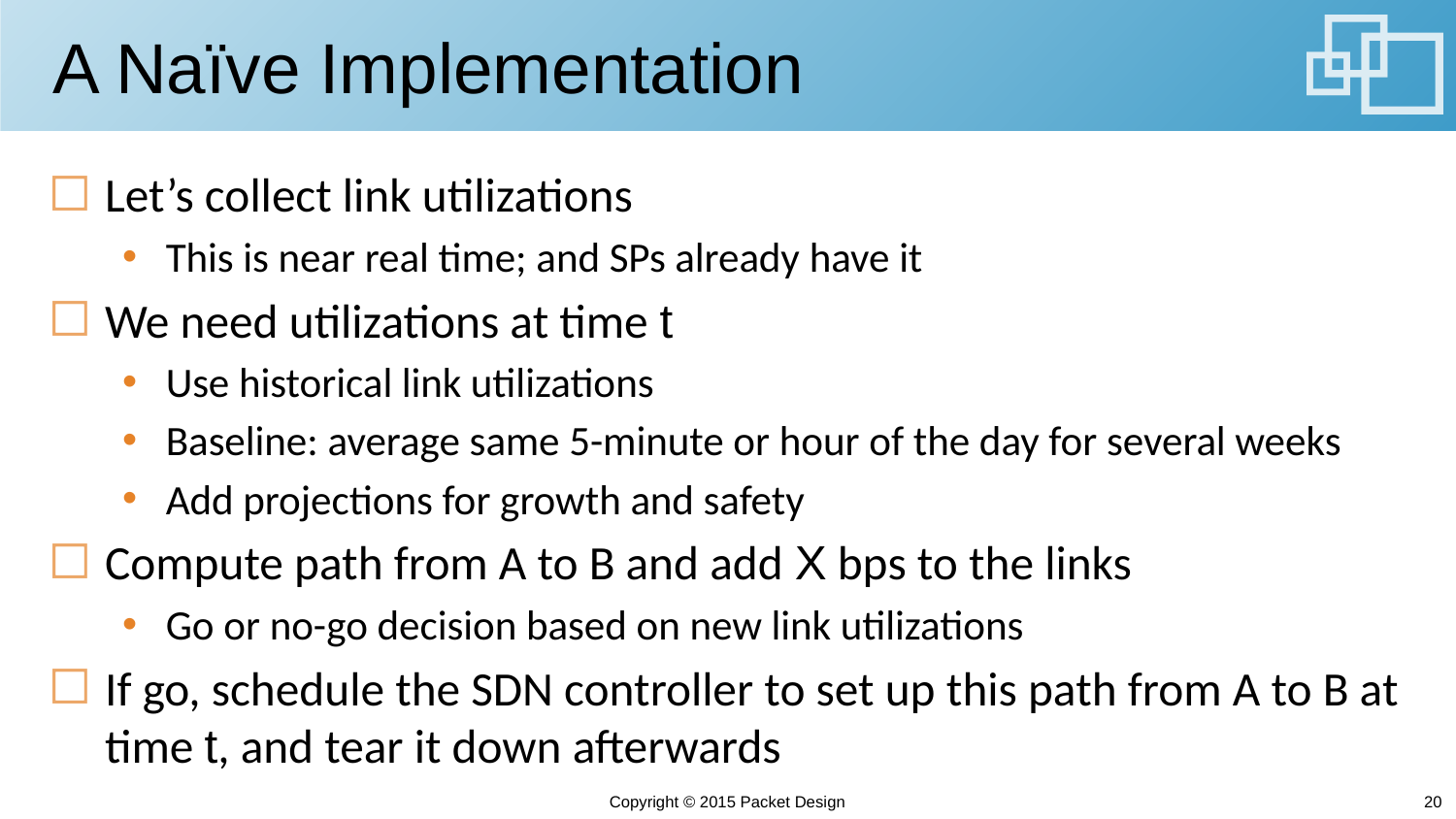

# A Naïve Implementation
Let’s collect link utilizations
This is near real time; and SPs already have it
We need utilizations at time t
Use historical link utilizations
Baseline: average same 5-minute or hour of the day for several weeks
Add projections for growth and safety
Compute path from A to B and add X bps to the links
Go or no-go decision based on new link utilizations
If go, schedule the SDN controller to set up this path from A to B at time t, and tear it down afterwards
Copyright © 2015 Packet Design
20